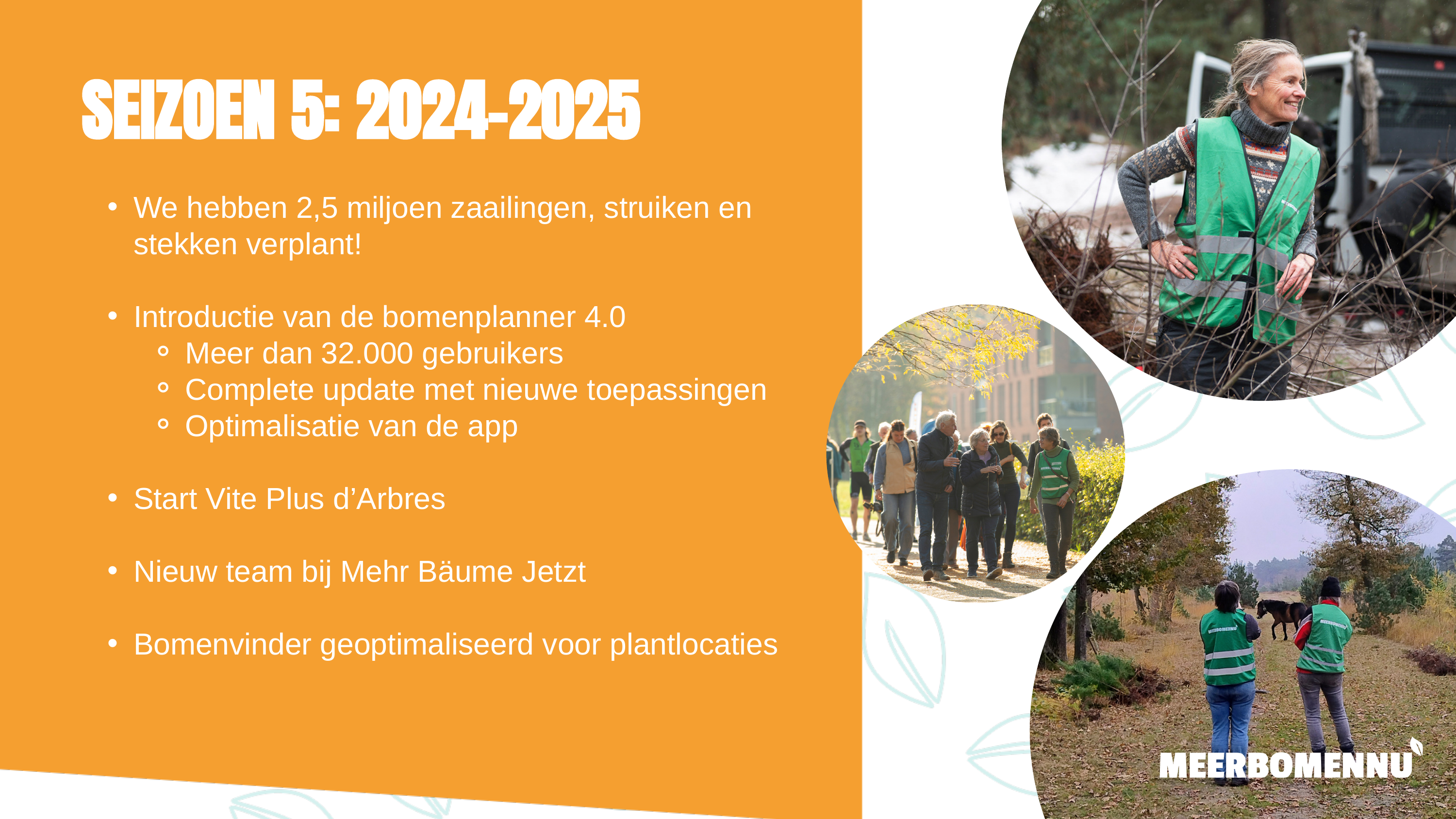

SEIZOEN 5: 2024-2025
We hebben 2,5 miljoen zaailingen, struiken en stekken verplant!
 ​
Introductie van de bomenplanner 4.0 ​
Meer dan 32.000 gebruikers ​
Complete update met nieuwe toepassingen
Optimalisatie van de app

Start Vite Plus d’Arbres

Nieuw team bij Mehr Bäume Jetzt

Bomenvinder geoptimaliseerd voor plantlocaties